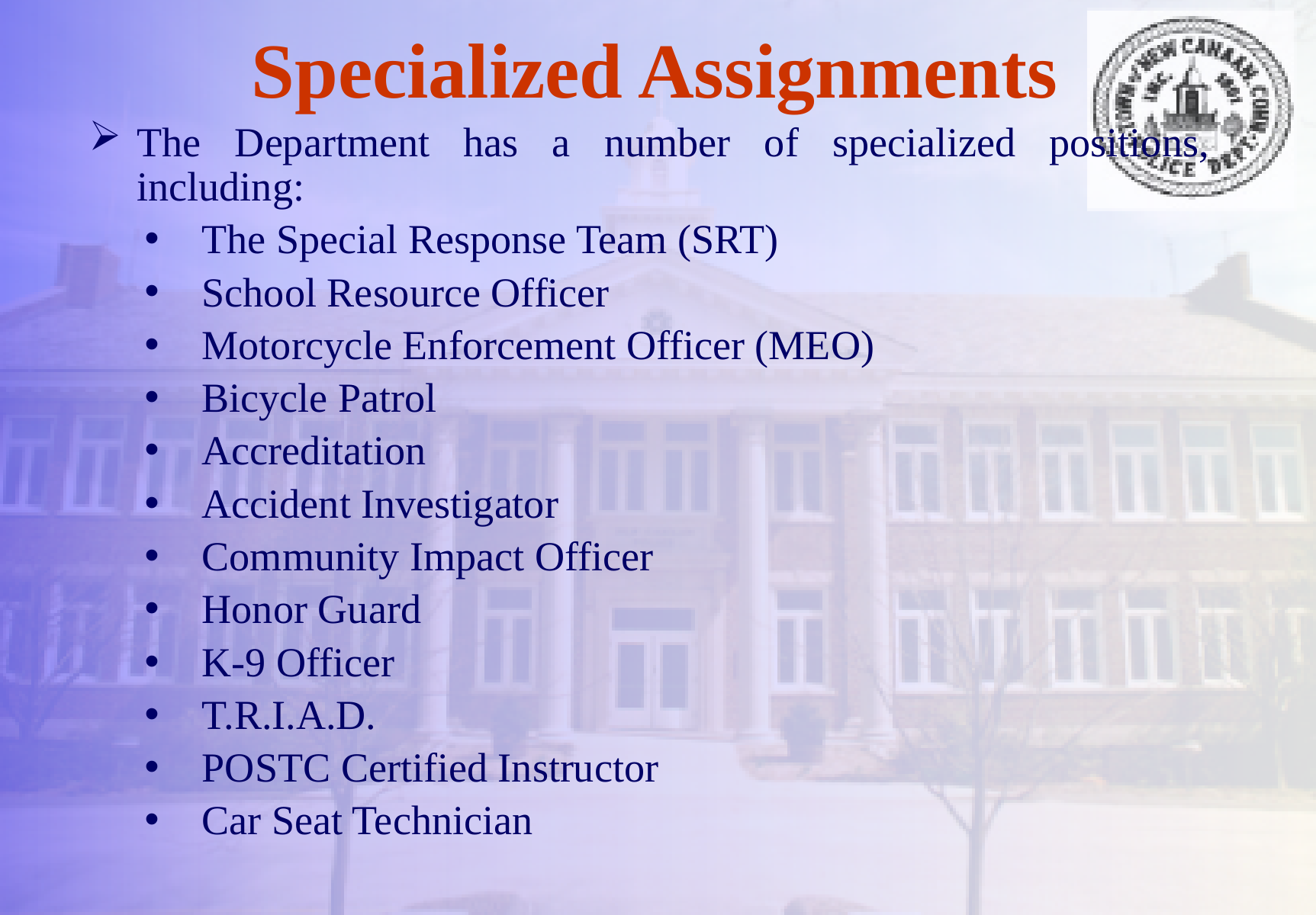

# Specialized Assignments
The Department has a number of specialized positions, including:
The Special Response Team (SRT)
School Resource Officer
Motorcycle Enforcement Officer (MEO)
Bicycle Patrol
Accreditation
Accident Investigator
Community Impact Officer
Honor Guard
K-9 Officer
T.R.I.A.D.
POSTC Certified Instructor
Car Seat Technician